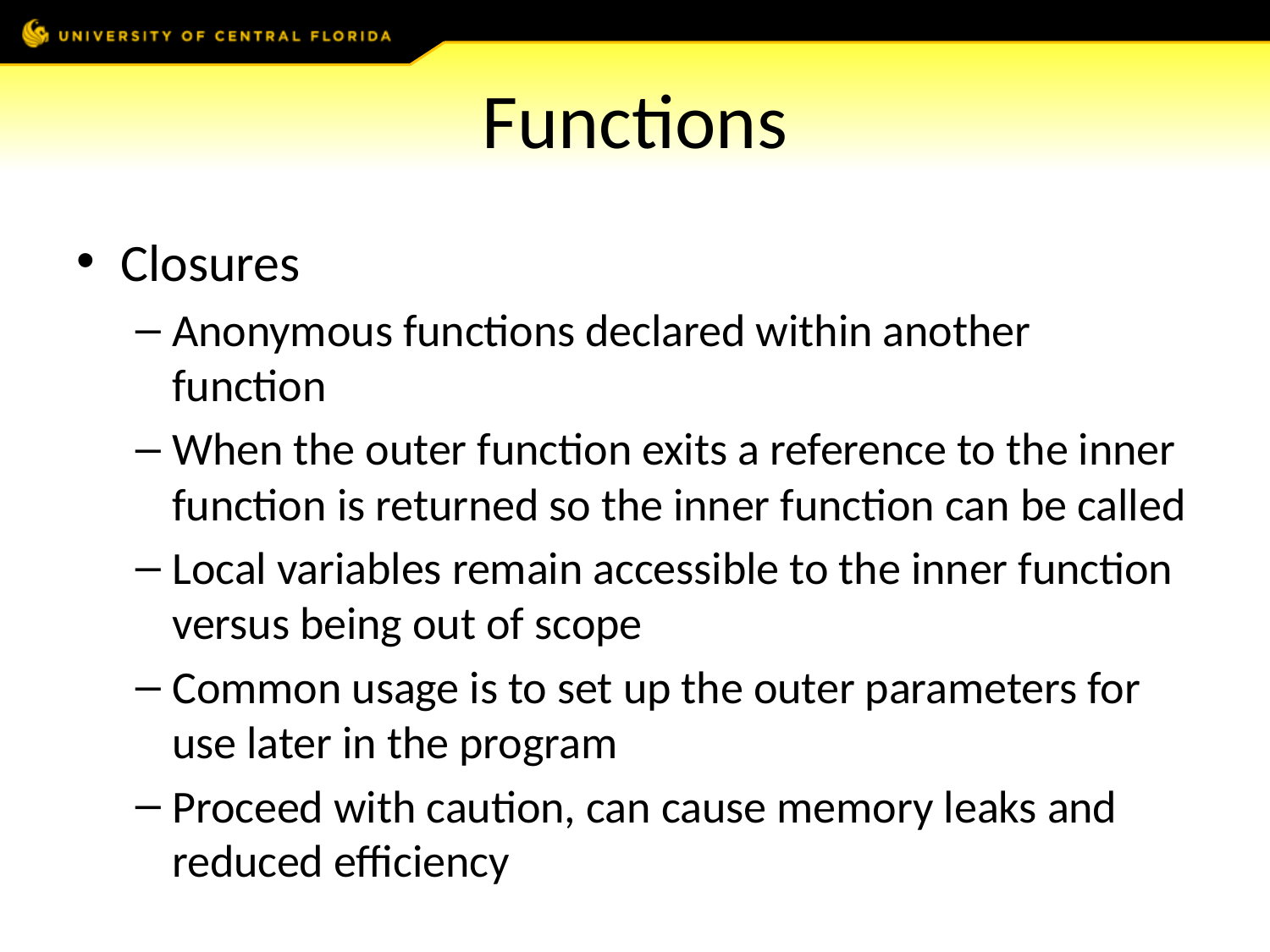

# Functions
Closures
Anonymous functions declared within another function
When the outer function exits a reference to the inner function is returned so the inner function can be called
Local variables remain accessible to the inner function versus being out of scope
Common usage is to set up the outer parameters for use later in the program
Proceed with caution, can cause memory leaks and reduced efficiency